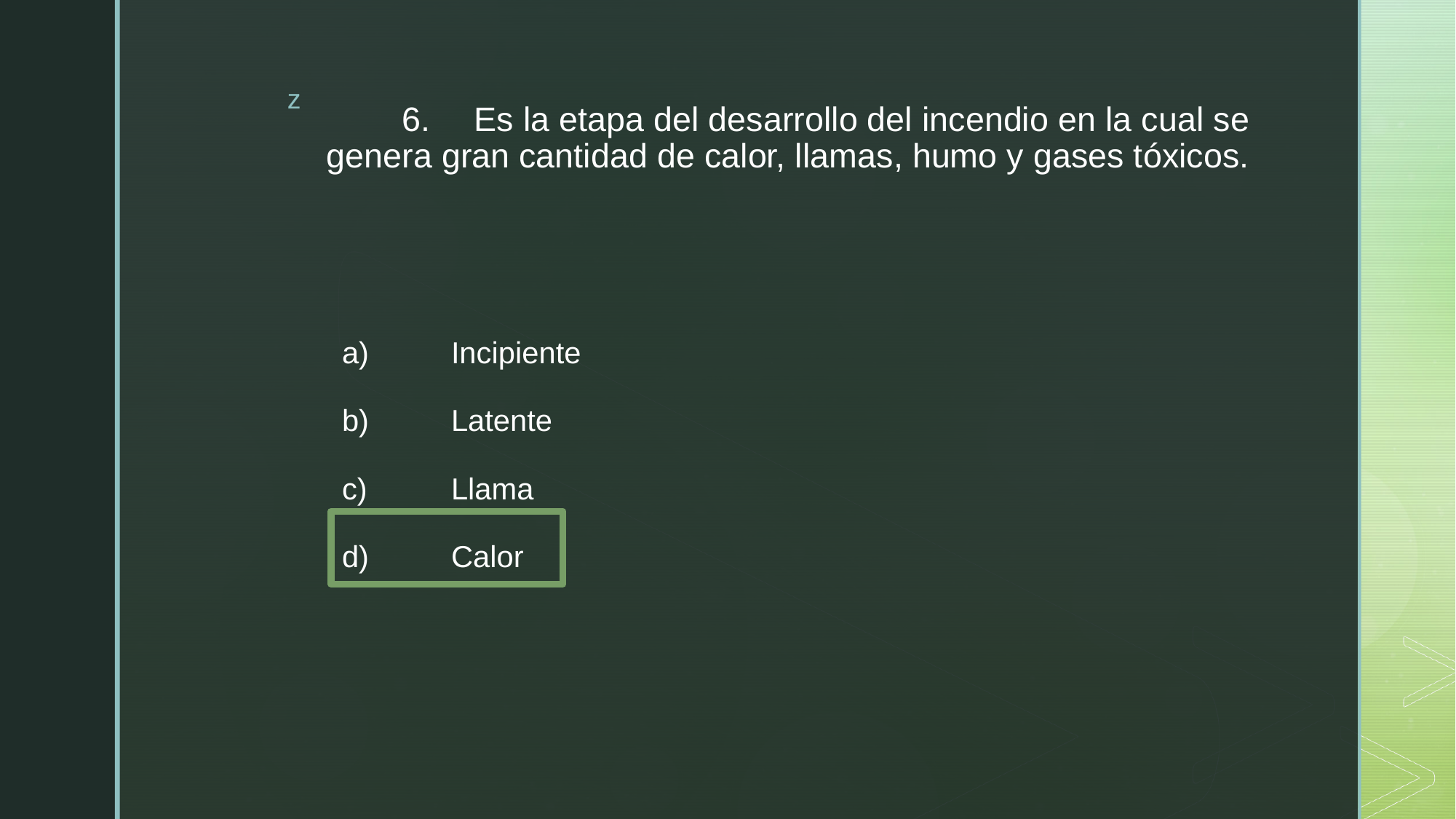

# 6.	Es la etapa del desarrollo del incendio en la cual se genera gran cantidad de calor, llamas, humo y gases tóxicos.
a)	Incipiente
b)	Latente
c)	Llama
d)	Calor